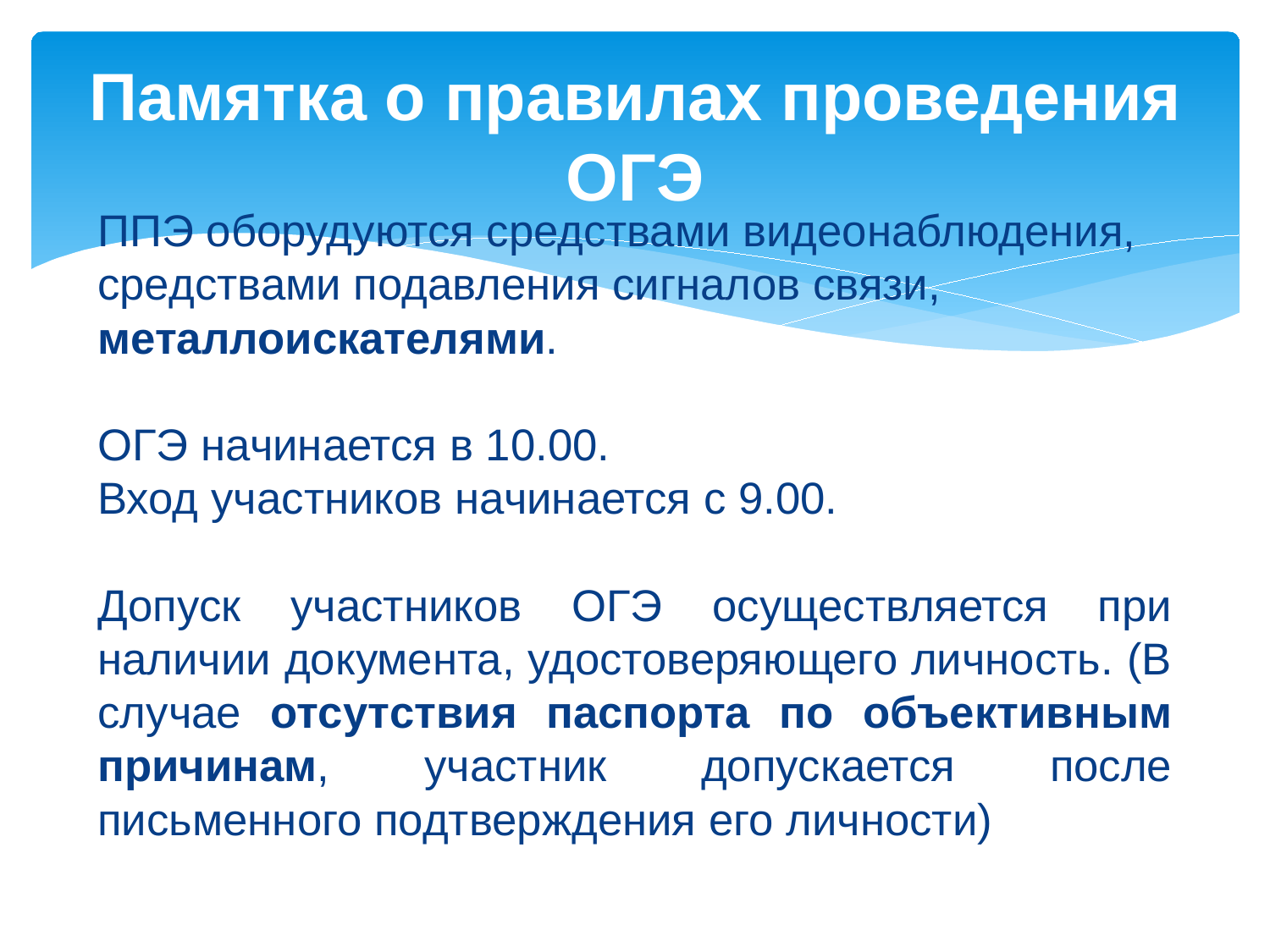

# Памятка о правилах проведения ОГЭ
ППЭ оборудуются средствами видеонаблюдения, средствами подавления сигналов связи, металлоискателями.

ОГЭ начинается в 10.00.
Вход участников начинается с 9.00.

Допуск участников ОГЭ осуществляется при наличии документа, удостоверяющего личность. (В случае отсутствия паспорта по объективным причинам, участник допускается после письменного подтверждения его личности)